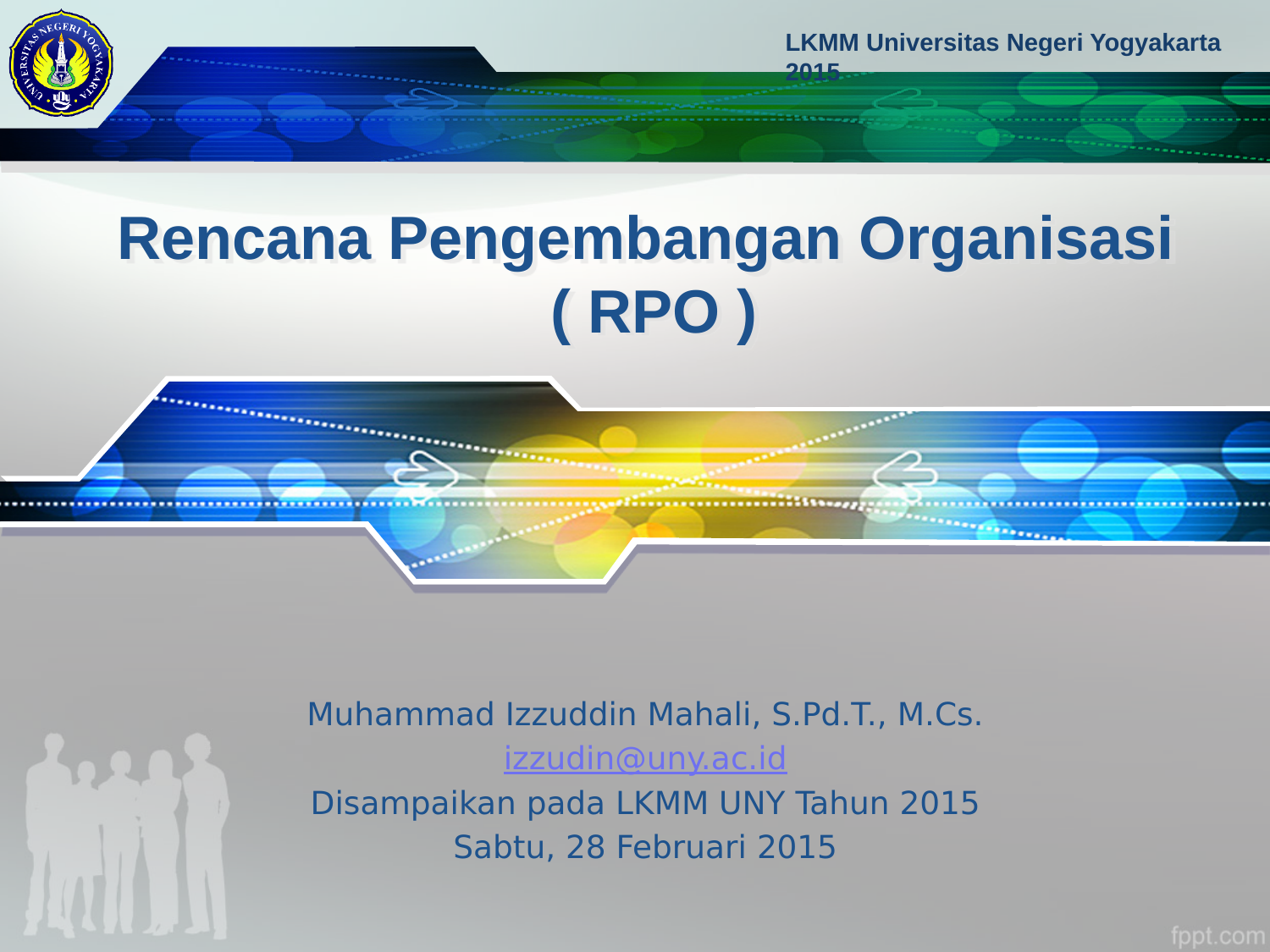

# Rencana Pengembangan Organisasi ( RPO )
Muhammad Izzuddin Mahali, S.Pd.T., M.Cs.
izzudin@uny.ac.id
Disampaikan pada LKMM UNY Tahun 2015
Sabtu, 28 Februari 2015